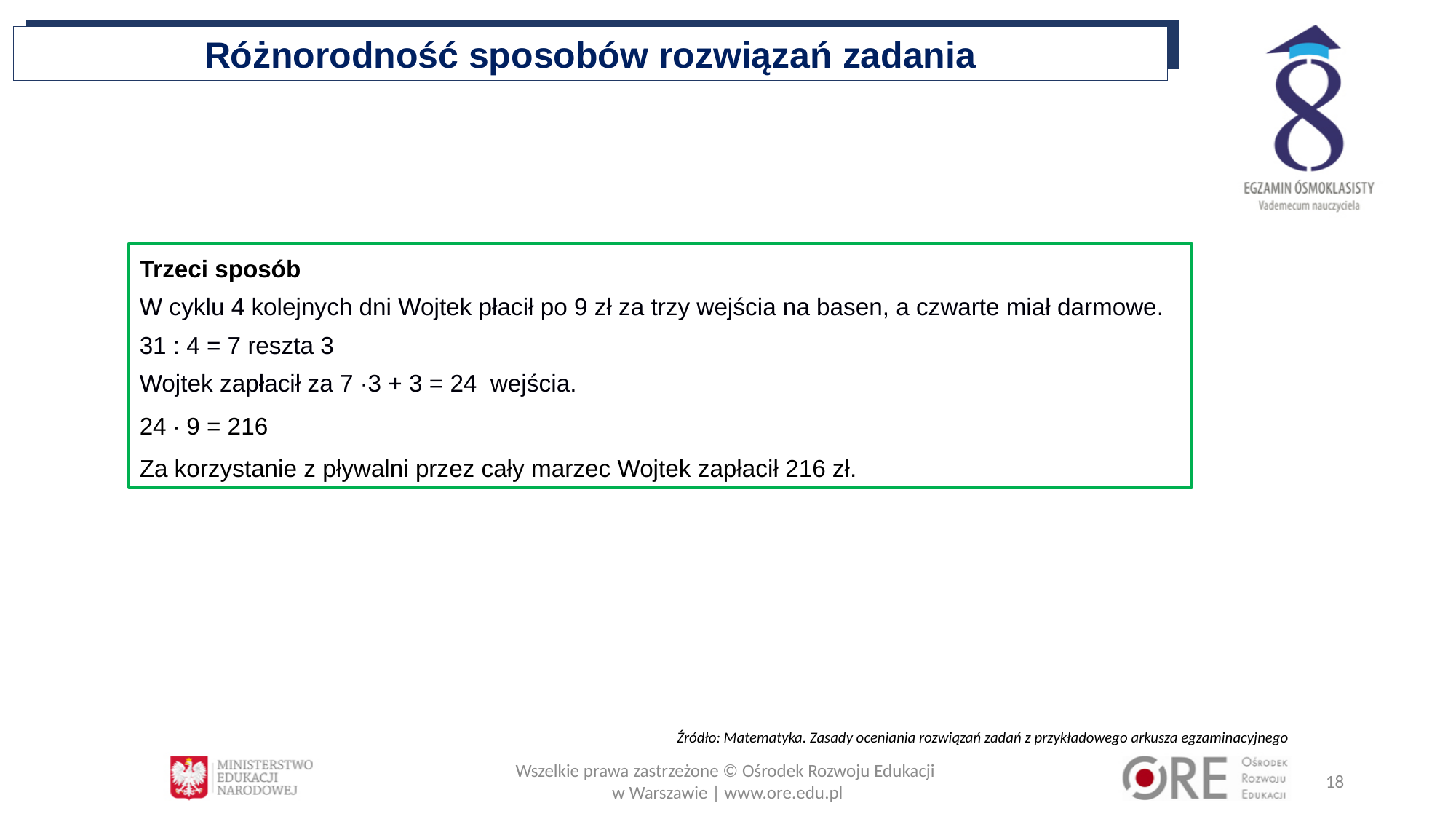

Różnorodność sposobów rozwiązań zadania
Trzeci sposób
W cyklu 4 kolejnych dni Wojtek płacił po 9 zł za trzy wejścia na basen, a czwarte miał darmowe.
31 : 4 = 7 reszta 3
Wojtek zapłacił za 7 ·3 + 3 = 24  wejścia.
24 ∙ 9 = 216
Za korzystanie z pływalni przez cały marzec Wojtek zapłacił 216 zł.
  Źródło: Matematyka. Zasady oceniania rozwiązań zadań z przykładowego arkusza egzaminacyjnego
Wszelkie prawa zastrzeżone © Ośrodek Rozwoju Edukacji
w Warszawie | www.ore.edu.pl
18